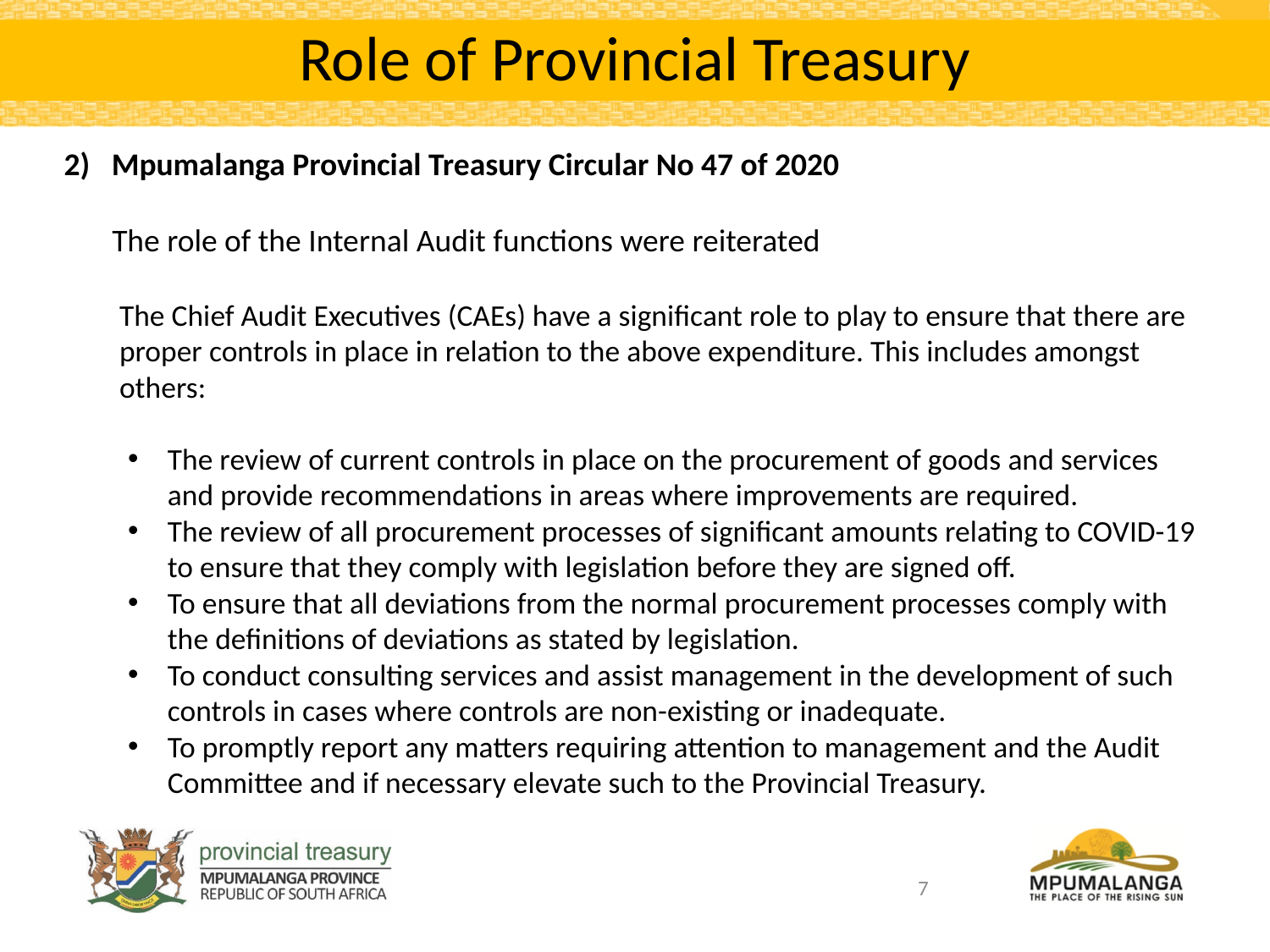

# Role of Provincial Treasury
Mpumalanga Provincial Treasury Circular No 47 of 2020

The role of the Internal Audit functions were reiterated

The Chief Audit Executives (CAEs) have a significant role to play to ensure that there are proper controls in place in relation to the above expenditure. This includes amongst others:

The review of current controls in place on the procurement of goods and services and provide recommendations in areas where improvements are required.
The review of all procurement processes of significant amounts relating to COVID-19 to ensure that they comply with legislation before they are signed off.
To ensure that all deviations from the normal procurement processes comply with the definitions of deviations as stated by legislation.
To conduct consulting services and assist management in the development of such controls in cases where controls are non-existing or inadequate.
To promptly report any matters requiring attention to management and the Audit Committee and if necessary elevate such to the Provincial Treasury.

7